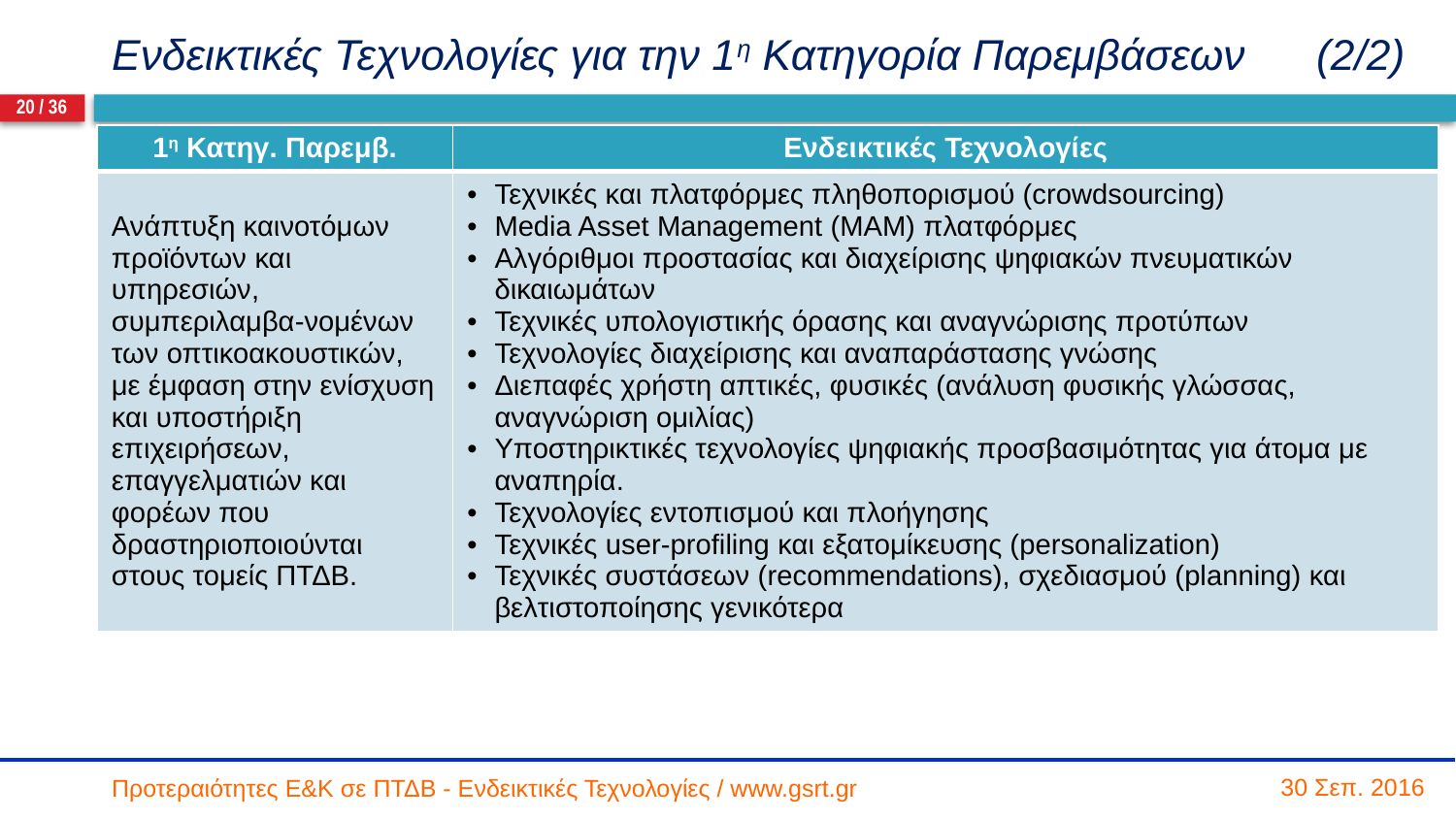

# Ενδεικτικές Τεχνολογίες για την 1η Κατηγορία Παρεμβάσεων      (2/2)
20 / 36
| 1η Κατηγ. Παρεμβ. | Ενδεικτικές Τεχνολογίες |
| --- | --- |
| Ανάπτυξη καινοτόμων προϊόντων και υπηρεσιών, συμπεριλαμβα-νομένων των οπτικοακουστικών, με έμφαση στην ενίσχυση και υποστήριξη επιχειρήσεων, επαγγελματιών και φορέων που δραστηριοποιούνται στους τομείς ΠΤΔΒ. | Τεχνικές και πλατφόρμες πληθοπορισμού (crowdsourcing) Media Asset Management (MAM) πλατφόρμες Αλγόριθμοι προστασίας και διαχείρισης ψηφιακών πνευματικών δικαιωμάτων Τεχνικές υπολογιστικής όρασης και αναγνώρισης προτύπων Τεχνολογίες διαχείρισης και αναπαράστασης γνώσης Διεπαφές χρήστη απτικές, φυσικές (ανάλυση φυσικής γλώσσας, αναγνώριση ομιλίας) Υποστηρικτικές τεχνολογίες ψηφιακής προσβασιμότητας για άτομα με αναπηρία. Τεχνολογίες εντοπισμού και πλοήγησης Τεχνικές user-profiling και εξατομίκευσης (personalization) Τεχνικές συστάσεων (recommendations), σχεδιασμού (planning) και βελτιστοποίησης γενικότερα |
30 Σεπ. 2016
Προτεραιότητες Ε&Κ σε ΠΤΔΒ - Ενδεικτικές Τεχνολογίες / www.gsrt.gr